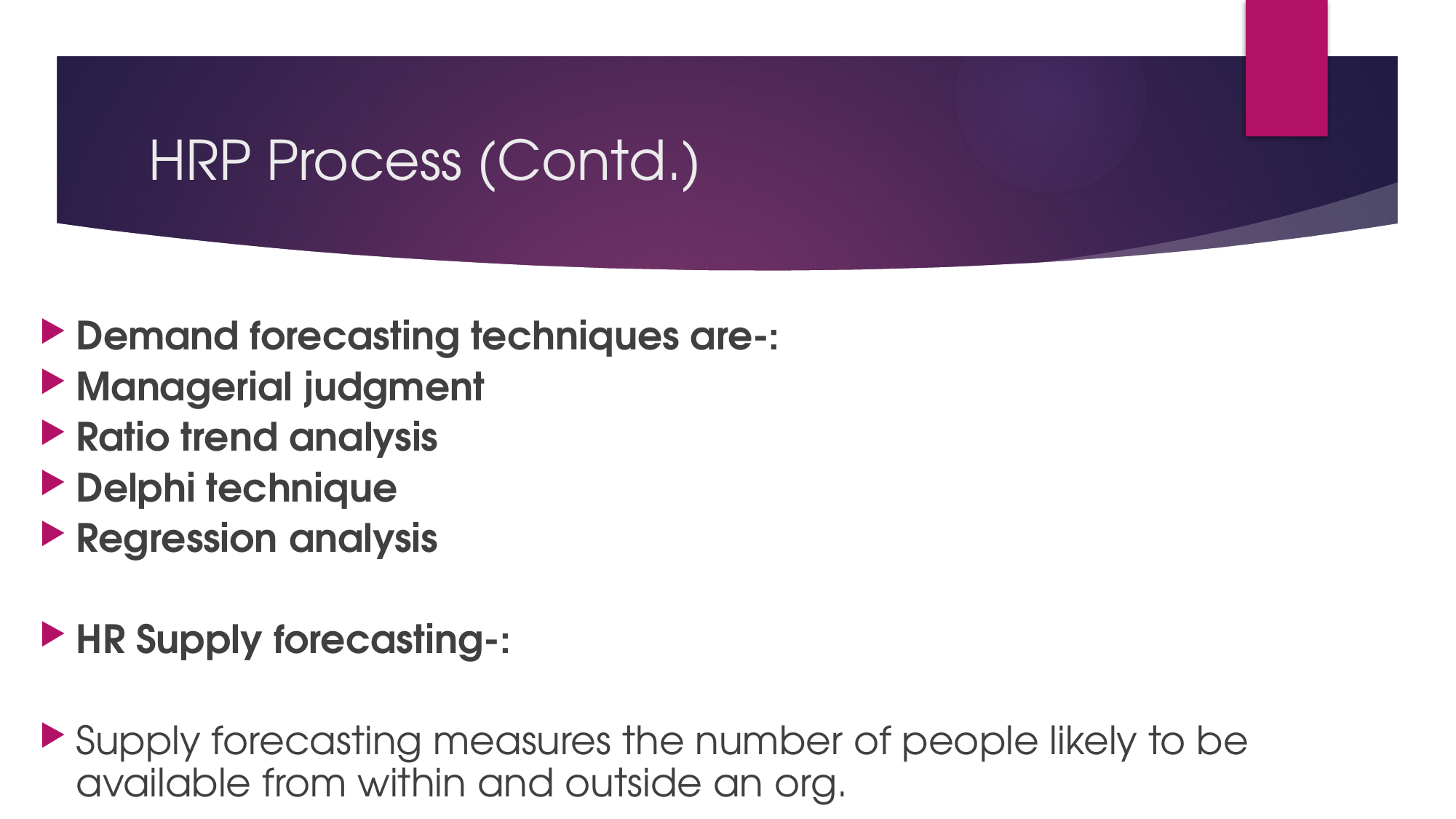

# HRP Process (Contd.)
Demand forecasting techniques are-:
Managerial judgment
Ratio trend analysis
Delphi technique
Regression analysis

HR Supply forecasting-:

Supply forecasting measures the number of people likely to be available from within and outside an org.